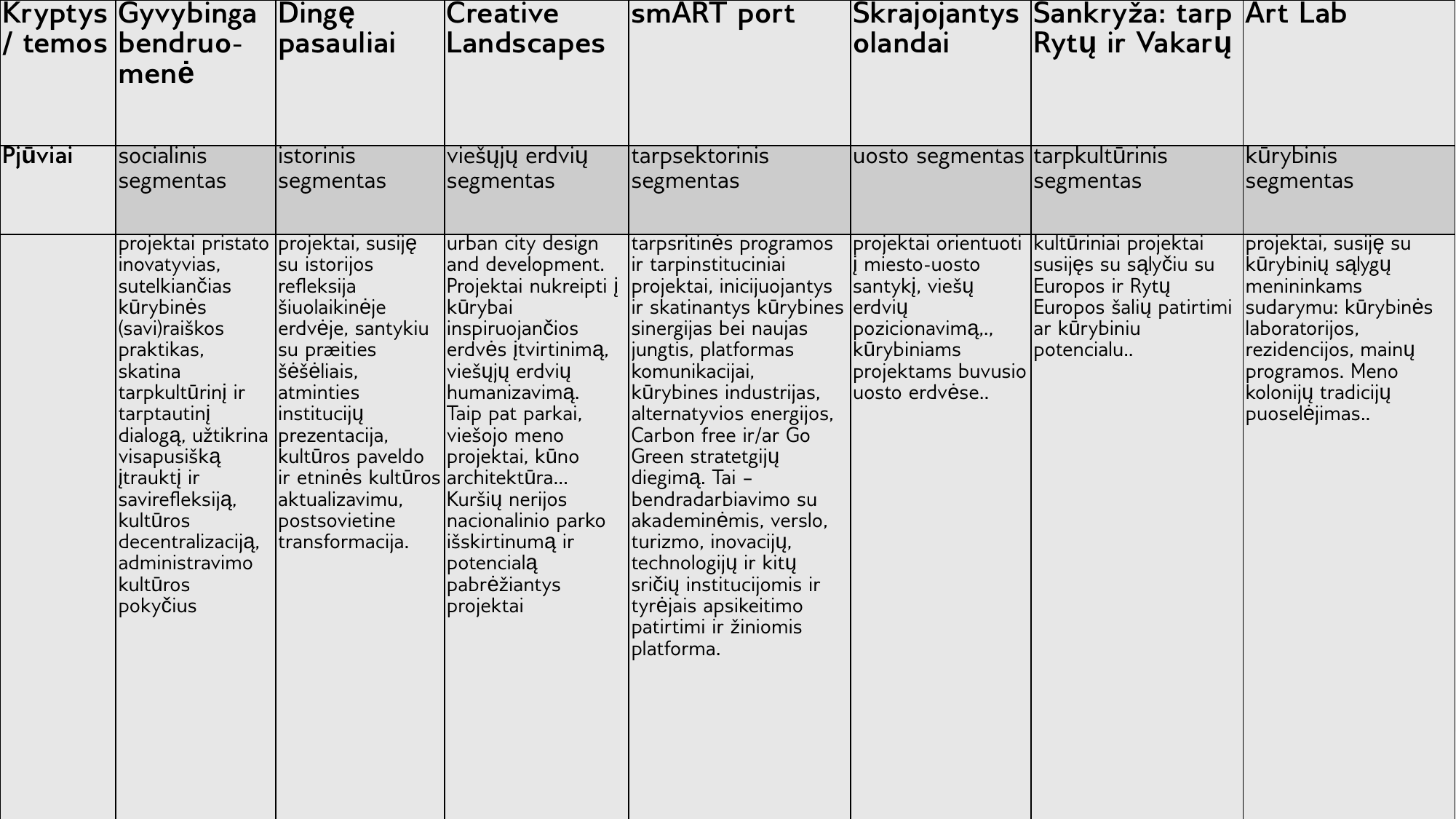

| Kryptys / temos | Gyvybinga bendruo- menė | Dingę pasauliai | Creative Landscapes | smART port | Skrajojantys olandai | Sankryža: tarp Rytų ir Vakarų | Art Lab |
| --- | --- | --- | --- | --- | --- | --- | --- |
| Pjūviai | socialinis segmentas | istorinis segmentas | viešųjų erdvių segmentas | tarpsektorinis segmentas | uosto segmentas | tarpkultūrinis segmentas | kūrybinis segmentas |
|  | projektai pristato inovatyvias, sutelkiančias kūrybinės (savi)raiškos praktikas, skatina tarpkultūrinį ir tarptautinį dialogą, užtikrina visapusišką įtrauktį ir savirefleksiją, kultūros decentralizaciją, administravimo kultūros pokyčius | projektai, susiję su istorijos refleksija šiuolaikinėje erdvėje, santykiu su praeities šėšėliais, atminties institucijų prezentacija, kultūros paveldo ir etninės kultūros aktualizavimu, postsovietine transformacija. | urban city design and development. Projektai nukreipti į kūrybai inspiruojančios erdvės įtvirtinimą, viešųjų erdvių humanizavimą. Taip pat parkai, viešojo meno projektai, kūno architektūra… Kuršių nerijos nacionalinio parko išskirtinumą ir potencialą pabrėžiantys projektai | tarpsritinės programos ir tarpinstituciniai projektai, inicijuojantys ir skatinantys kūrybines sinergijas bei naujas jungtis, platformas komunikacijai, kūrybines industrijas, alternatyvios energijos, Carbon free ir/ar Go Green stratetgijų diegimą. Tai – bendradarbiavimo su akademinėmis, verslo, turizmo, inovacijų, technologijų ir kitų sričių institucijomis ir tyrėjais apsikeitimo patirtimi ir žiniomis platforma. | projektai orientuoti į miesto-uosto santykį, viešų erdvių pozicionavimą,., kūrybiniams projektams buvusio uosto erdvėse.. | kultūriniai projektai susijęs su sąlyčiu su Europos ir Rytų Europos šalių patirtimi ar kūrybiniu potencialu.. | projektai, susiję su kūrybinių sąlygų menininkams sudarymu: kūrybinės laboratorijos, rezidencijos, mainų programos. Meno kolonijų tradicijų puoselėjimas.. |
# MATRICA